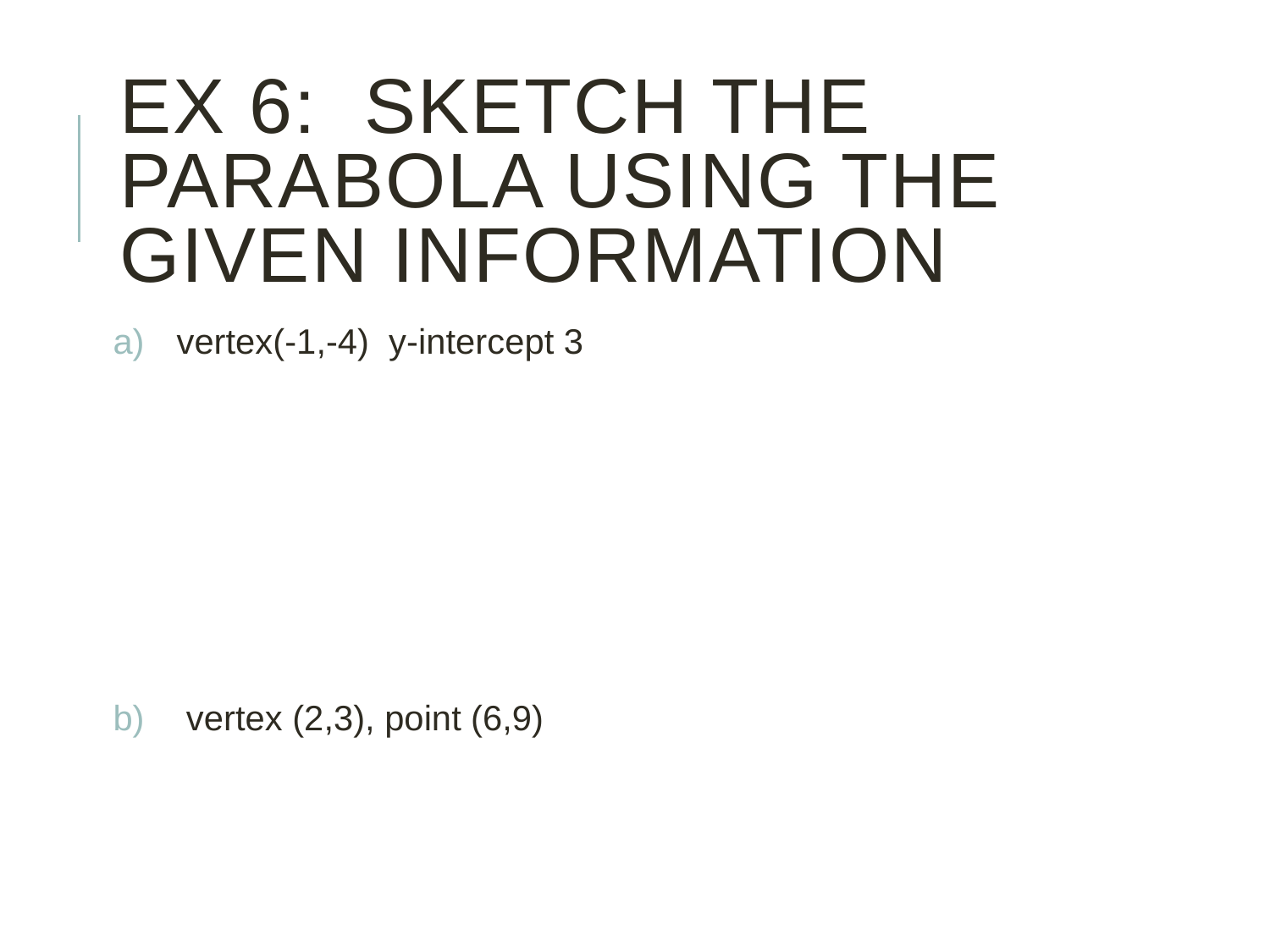

# Ex 6:  Sketch the parabola using the given information
vertex(-1,-4)  y-intercept 3

 vertex (2,3), point (6,9)